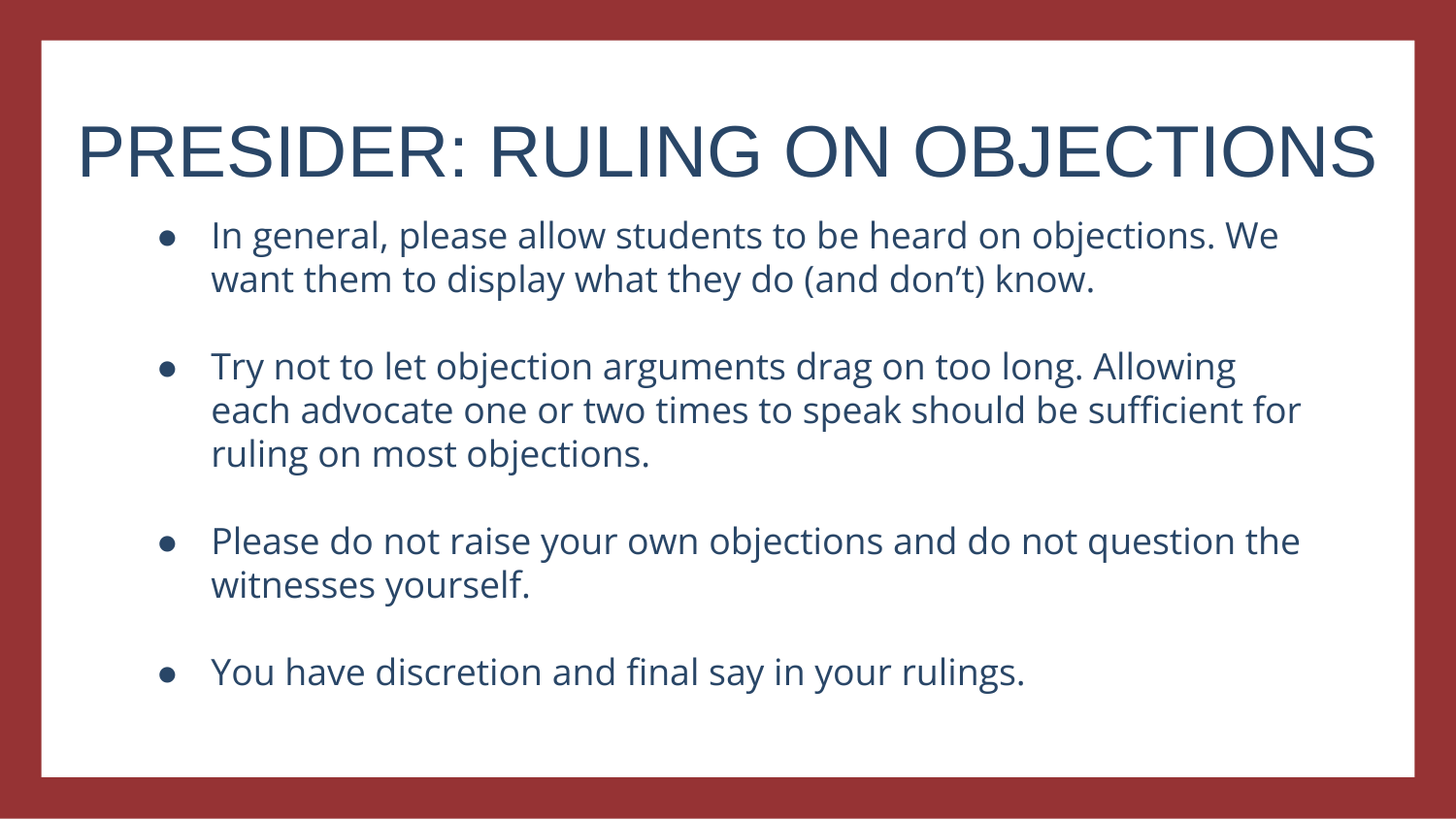

PRESIDER: RULING ON OBJECTIONS

In general, please allow students to be heard on objections. We want them to display what they do (and don’t) know.

Try not to let objection arguments drag on too long. Allowing each advocate one or two times to speak should be sufficient for ruling on most objections.

Please do not raise your own objections and do not question the witnesses yourself.

You have discretion and final say in your rulings.